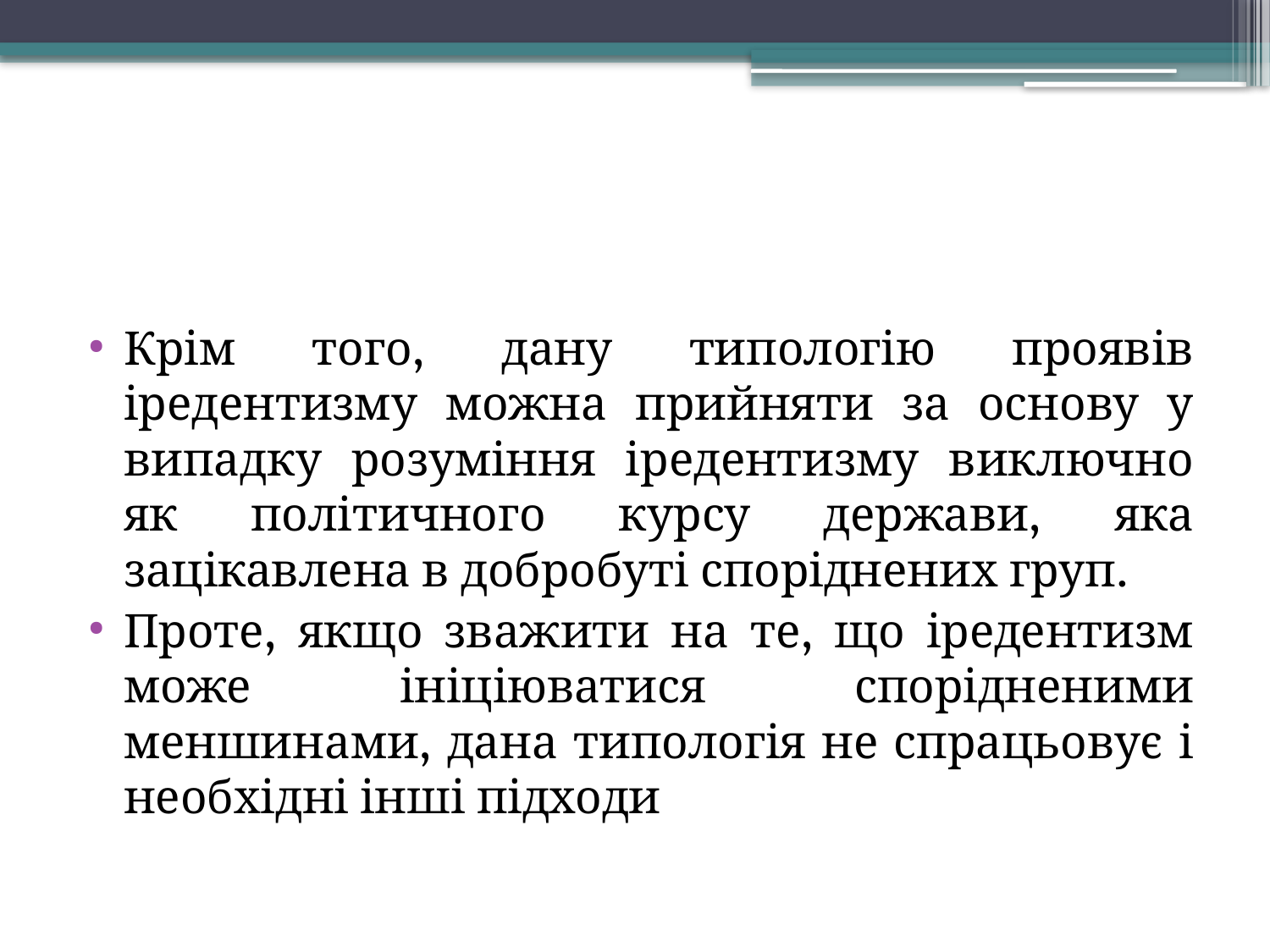

#
Крім того, дану типологію проявів іредентизму можна прийняти за основу у випадку розуміння іредентизму виключно як політичного курсу держави, яка зацікавлена в добробуті споріднених груп.
Проте, якщо зважити на те, що іредентизм може ініціюватися спорідненими меншинами, дана типологія не спрацьовує і необхідні інші підходи